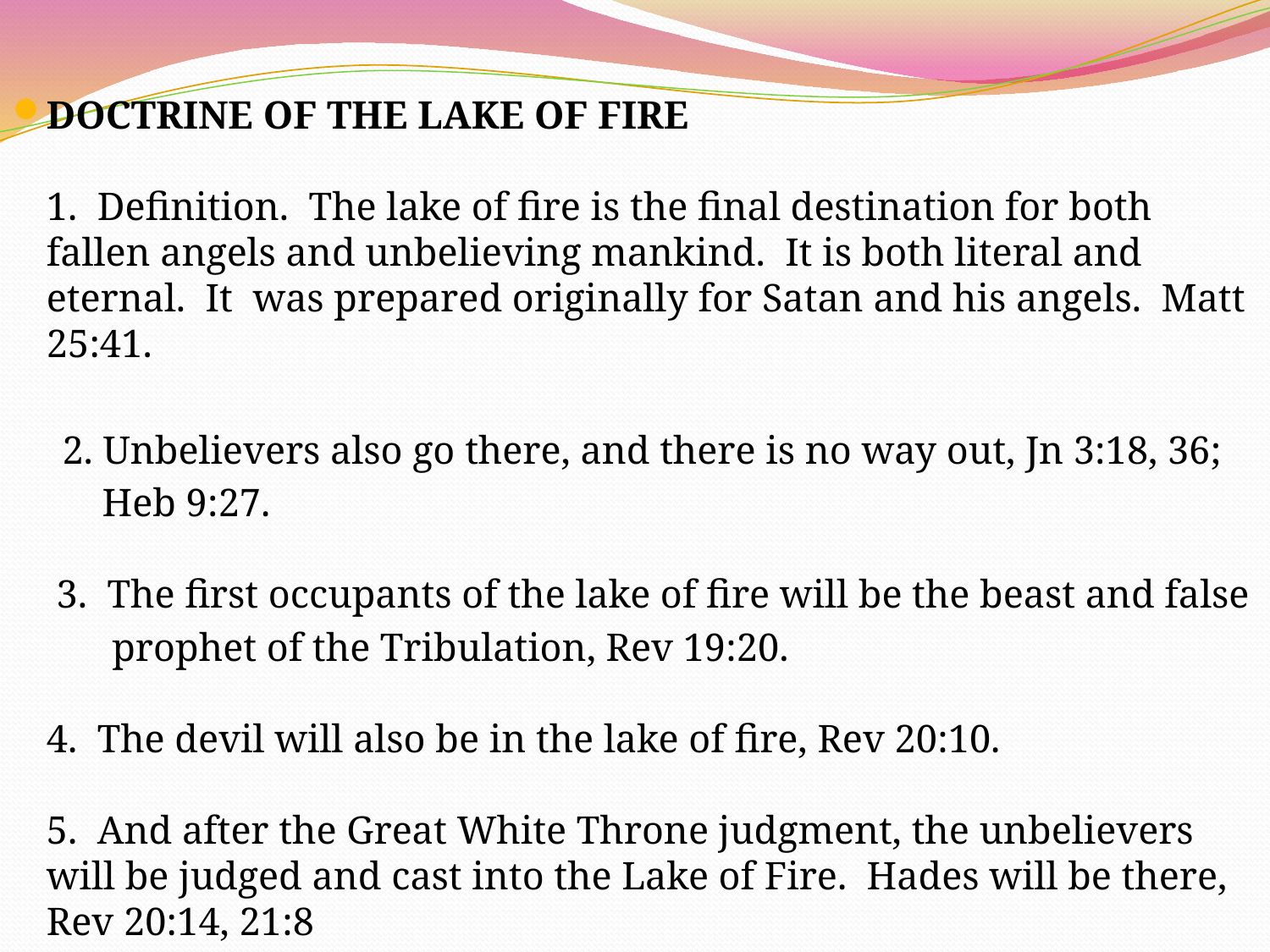

DOCTRINE OF THE LAKE OF FIRE
1.  Definition.  The lake of fire is the final destination for both fallen angels and unbelieving mankind.  It is both literal and eternal.  It  was prepared originally for Satan and his angels.  Matt 25:41.

     2. Unbelievers also go there, and there is no way out, Jn 3:18, 36;
         Heb 9:27.
 3.  The first occupants of the lake of fire will be the beast and false
          prophet of the Tribulation, Rev 19:20.
4.  The devil will also be in the lake of fire, Rev 20:10.
5.  And after the Great White Throne judgment, the unbelievers  will be judged and cast into the Lake of Fire.  Hades will be there, Rev 20:14, 21:8